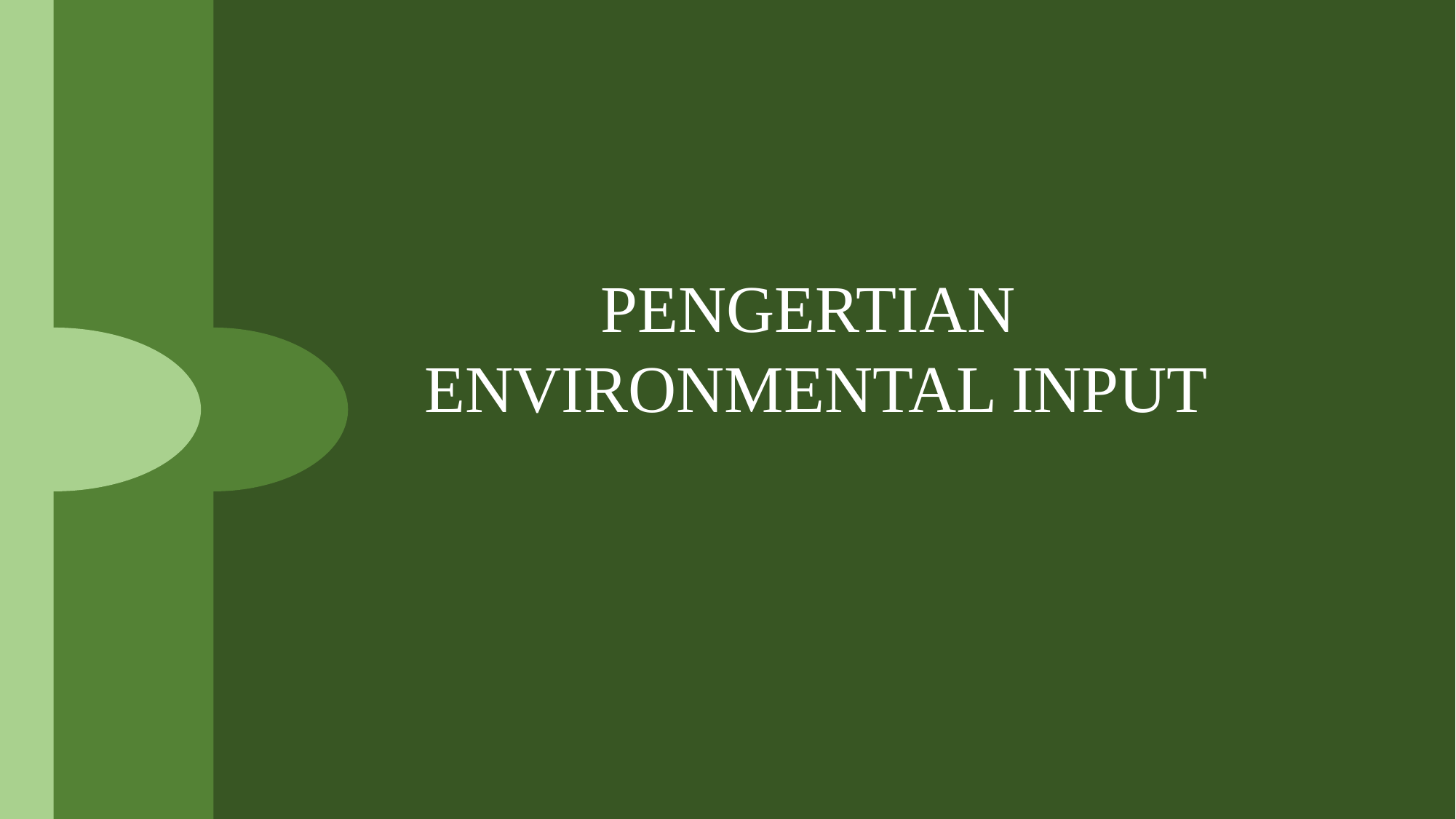

KONKLUSI
lingkungan belajar adalah tempat berlangsungnya kegiatan belajar yang mendapatkan pengaruh dari luar terhadap keberlangsungan kegiatan pembelajaran sehingga mampu mempengaruhi proses belajar mengajar.

Lingkungan menurut Webster’s New Collegiate Dictionary
Ahmadi
Lingkungan pendidikan adalah segala kondisi dan pengaruh dari luar terhadap kegiatan pendidikan
The aggregate of all the external conditions and influences affecting the life and development of an organism
Tirtarahardja dan La Sulo
Latar tempat berlangsungnya pendidikan
PENGERTIAN
ENVIRONMENTAL INPUT